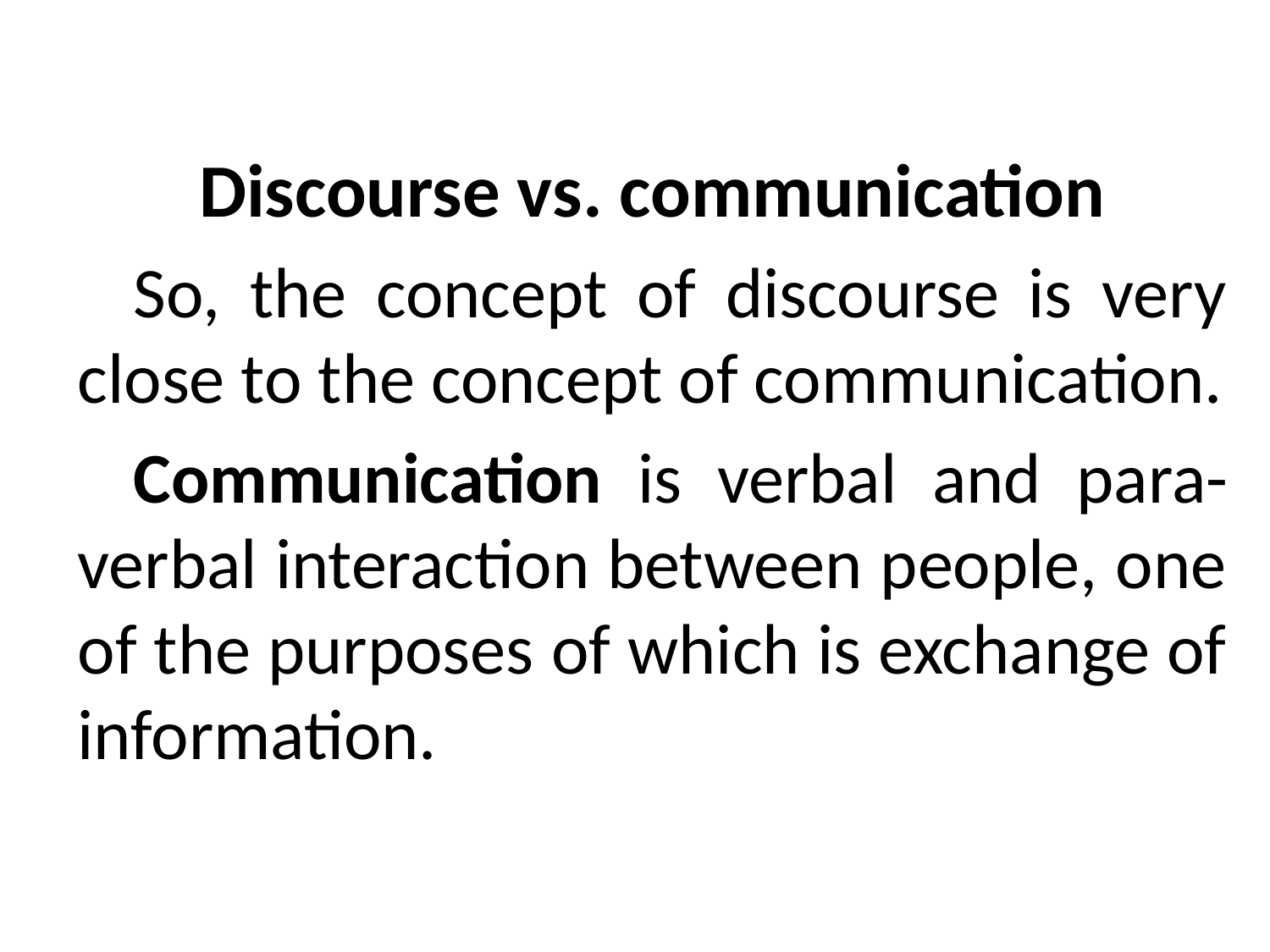

Discourse vs. communication
So, the concept of discourse is very close to the concept of communication.
Communication is verbal and para-verbal interaction between people, one of the purposes of which is exchange of information.